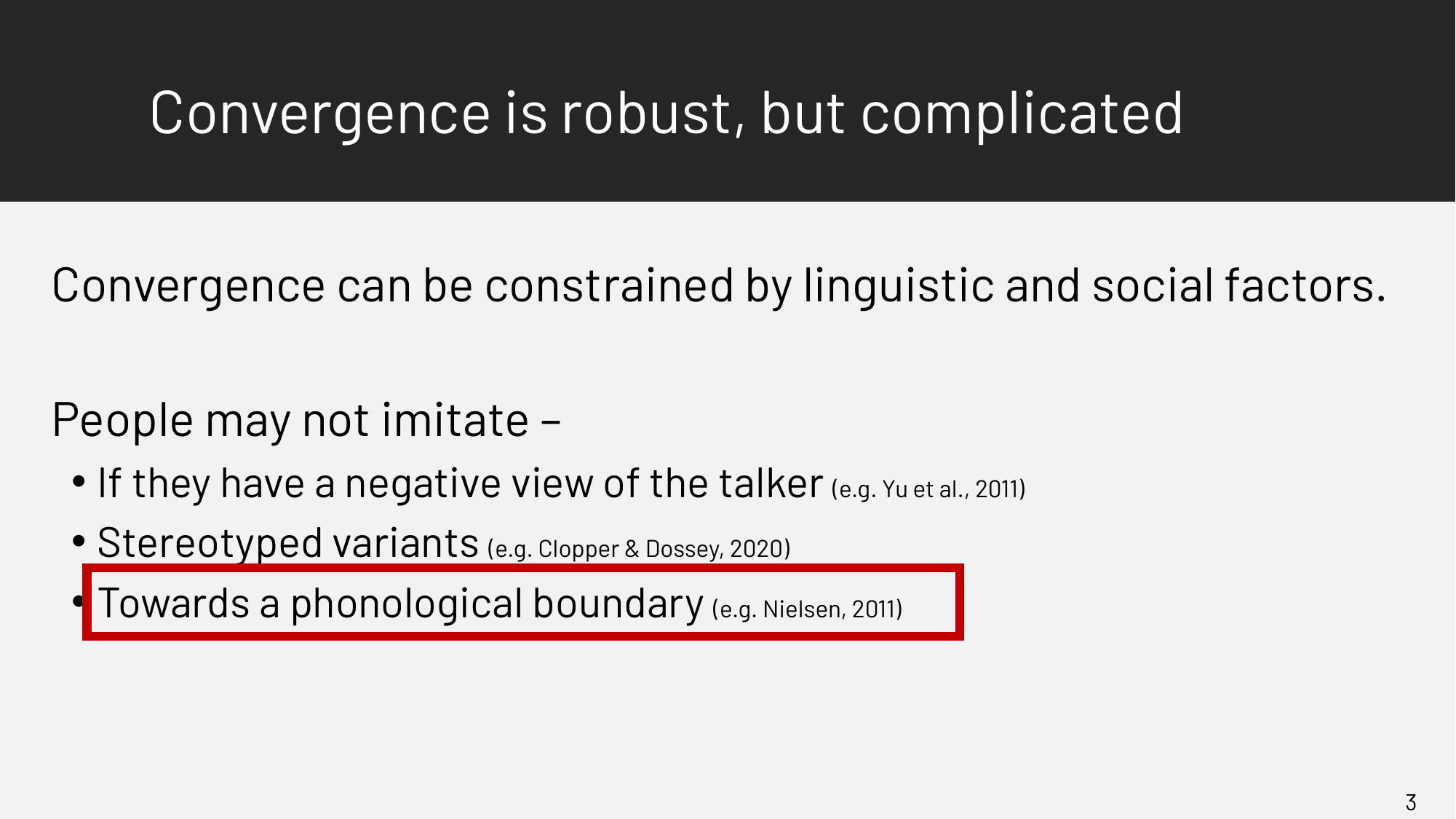

# Convergence is robust, but complicated

Convergence can be constrained by linguistic and social factors.

People may not imitate –
If they have a negative view of the talker (e.g. Yu et al., 2011)
Stereotyped variants (e.g. Clopper & Dossey, 2020)
Towards a phonological boundary (e.g. Nielsen, 2011)

3